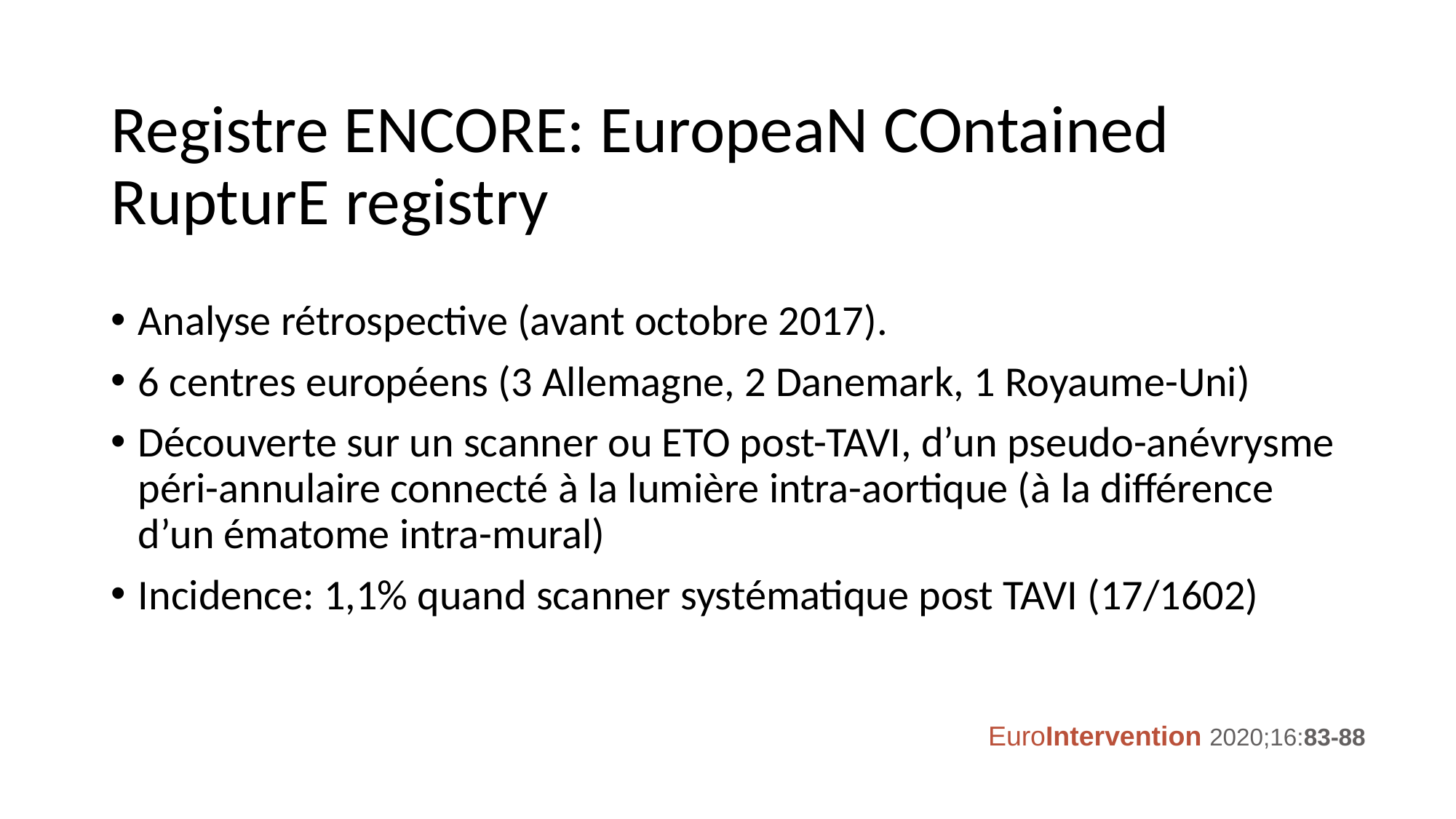

# Registre ENCORE: EuropeaN COntained RupturE registry
Analyse rétrospective (avant octobre 2017).
6 centres européens (3 Allemagne, 2 Danemark, 1 Royaume-Uni)
Découverte sur un scanner ou ETO post-TAVI, d’un pseudo-anévrysme péri-annulaire connecté à la lumière intra-aortique (à la différence d’un ématome intra-mural)
Incidence: 1,1% quand scanner systématique post TAVI (17/1602)

EuroIntervention 2020;16:83-88